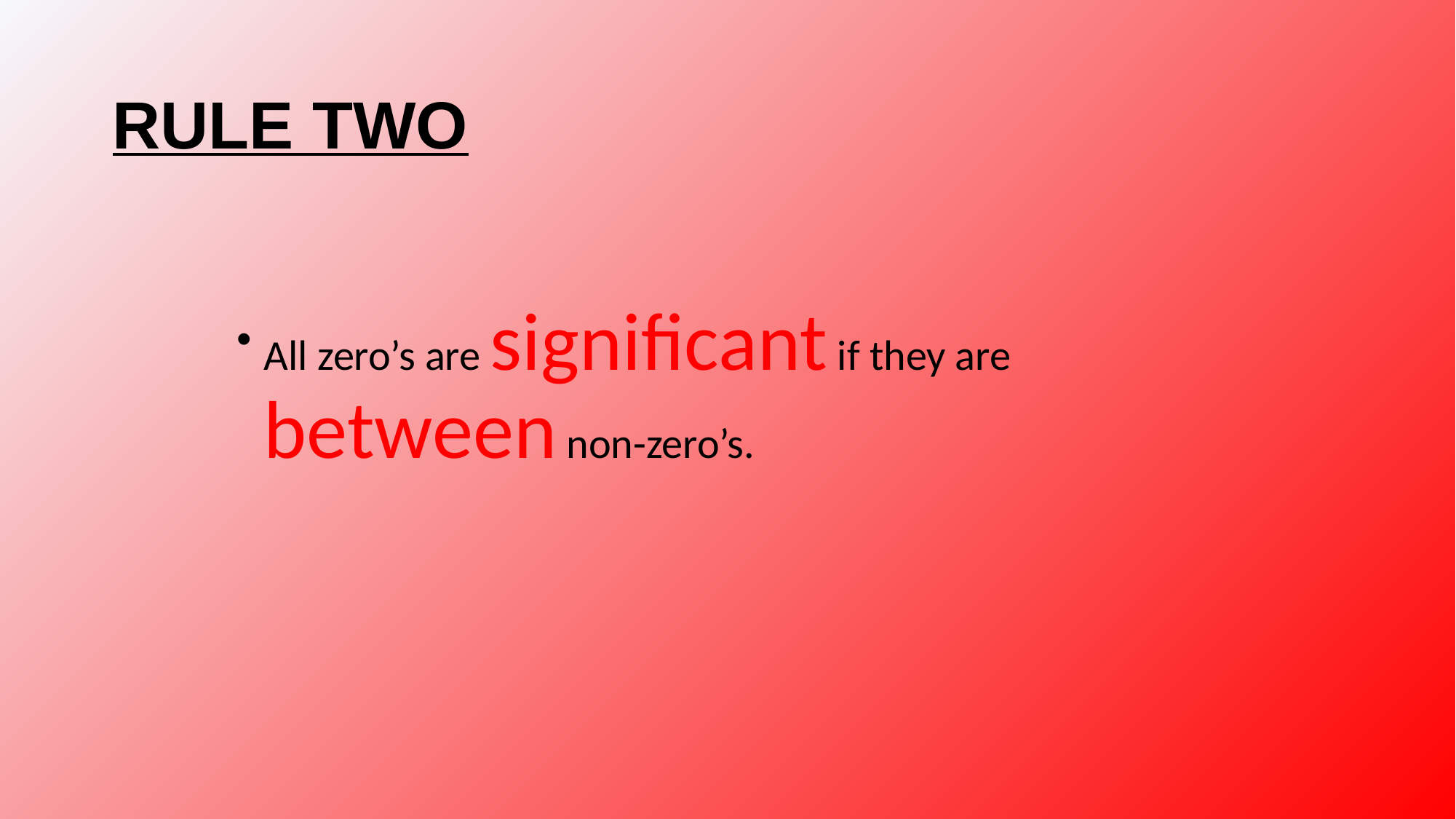

# RULE TWO
All zero’s are significant if they are between non-zero’s.